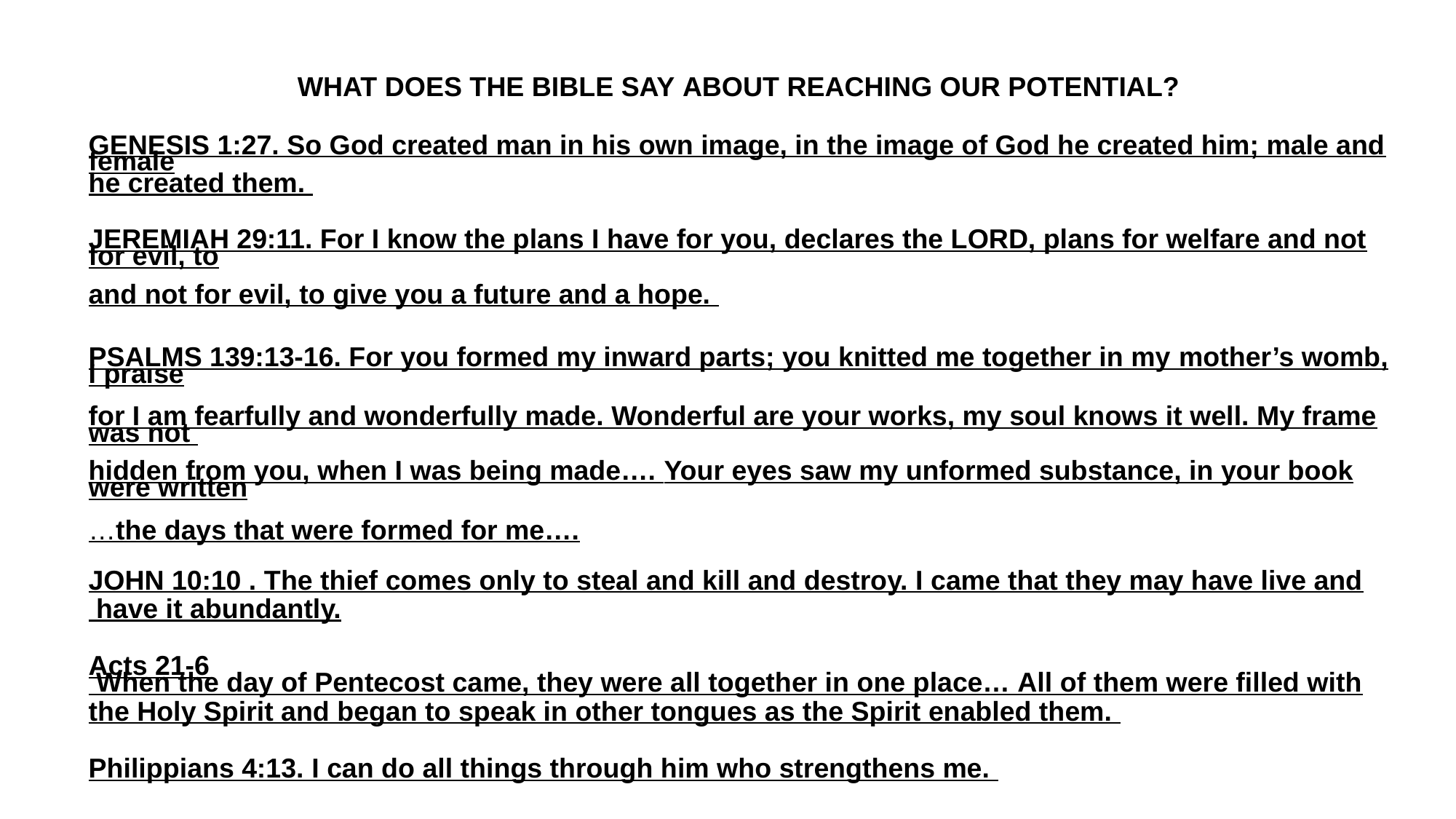

WHAT DOES THE BIBLE SAY ABOUT REACHING OUR POTENTIAL?

GENESIS 1:27. So God created man in his own image, in the image of God he created him; male and female
he created them.

JEREMIAH 29:11. For I know the plans I have for you, declares the LORD, plans for welfare and not for evil, to
and not for evil, to give you a future and a hope.

PSALMS 139:13-16. For you formed my inward parts; you knitted me together in my mother’s womb, I praise

for I am fearfully and wonderfully made. Wonderful are your works, my soul knows it well. My frame was not
hidden from you, when I was being made…. Your eyes saw my unformed substance, in your book were written

…the days that were formed for me….

JOHN 10:10 . The thief comes only to steal and kill and destroy. I came that they may have live and
 have it abundantly.

Acts 21-6  When the day of Pentecost came, they were all together in one place… All of them were filled with
the Holy Spirit and began to speak in other tongues as the Spirit enabled them.

Philippians 4:13. I can do all things through him who strengthens me.